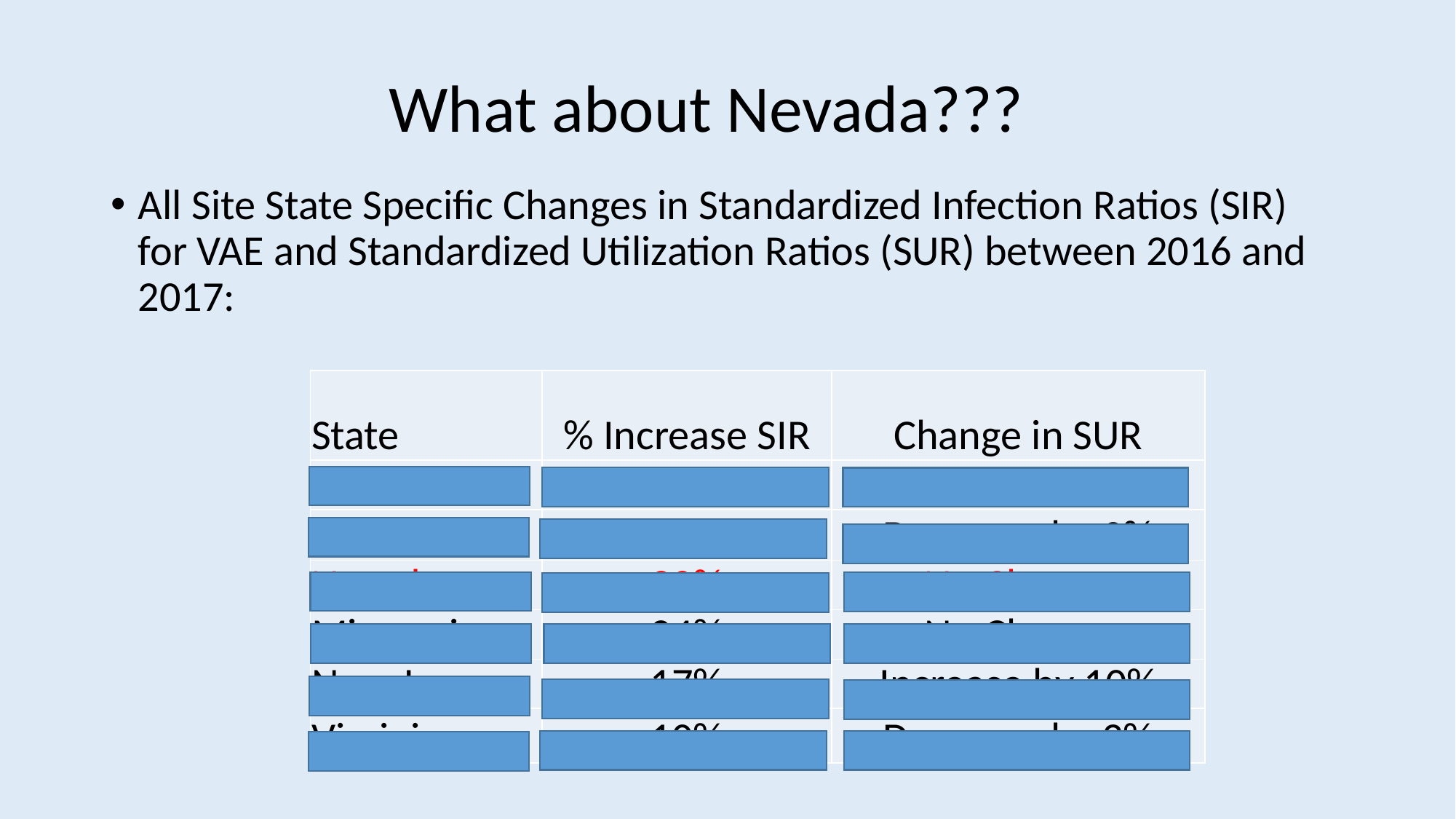

# What about Nevada???
All Site State Specific Changes in Standardized Infection Ratios (SIR) for VAE and Standardized Utilization Ratios (SUR) between 2016 and 2017:

| State | % Increase SIR | Change in SUR |
| --- | --- | --- |
| Arkansas | 63% | No Change |
| Louisiana | 46% | Decrease by 9% |
| Nevada | 30% | No Change |
| Missouri | 24% | No Change |
| New Jersey | 17% | Increase by 10% |
| Virginia | 10% | Decrease by 3% |